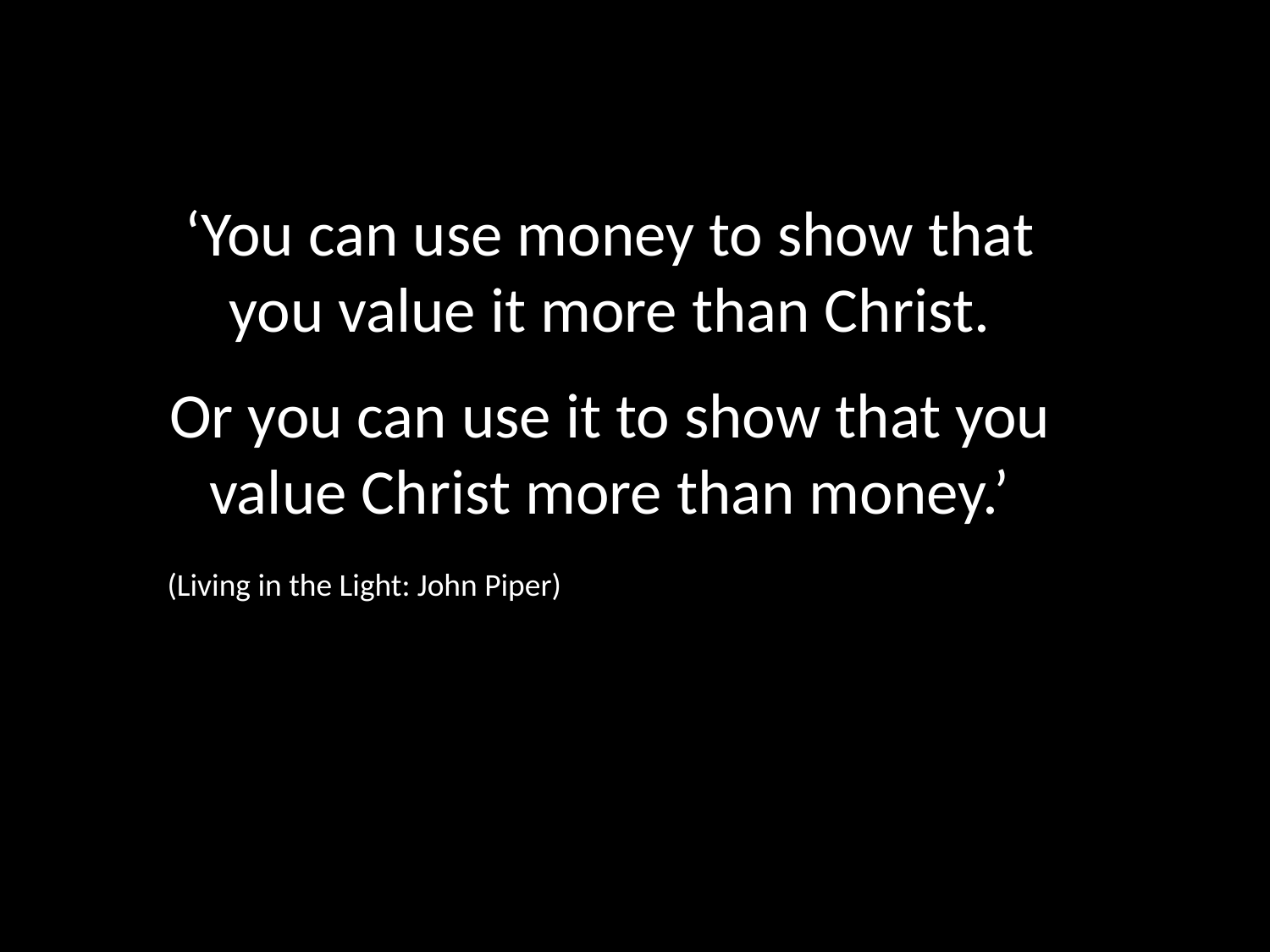

‘You can use money to show that you value it more than Christ.

Or you can use it to show that you value Christ more than money.’

(Living in the Light: John Piper)